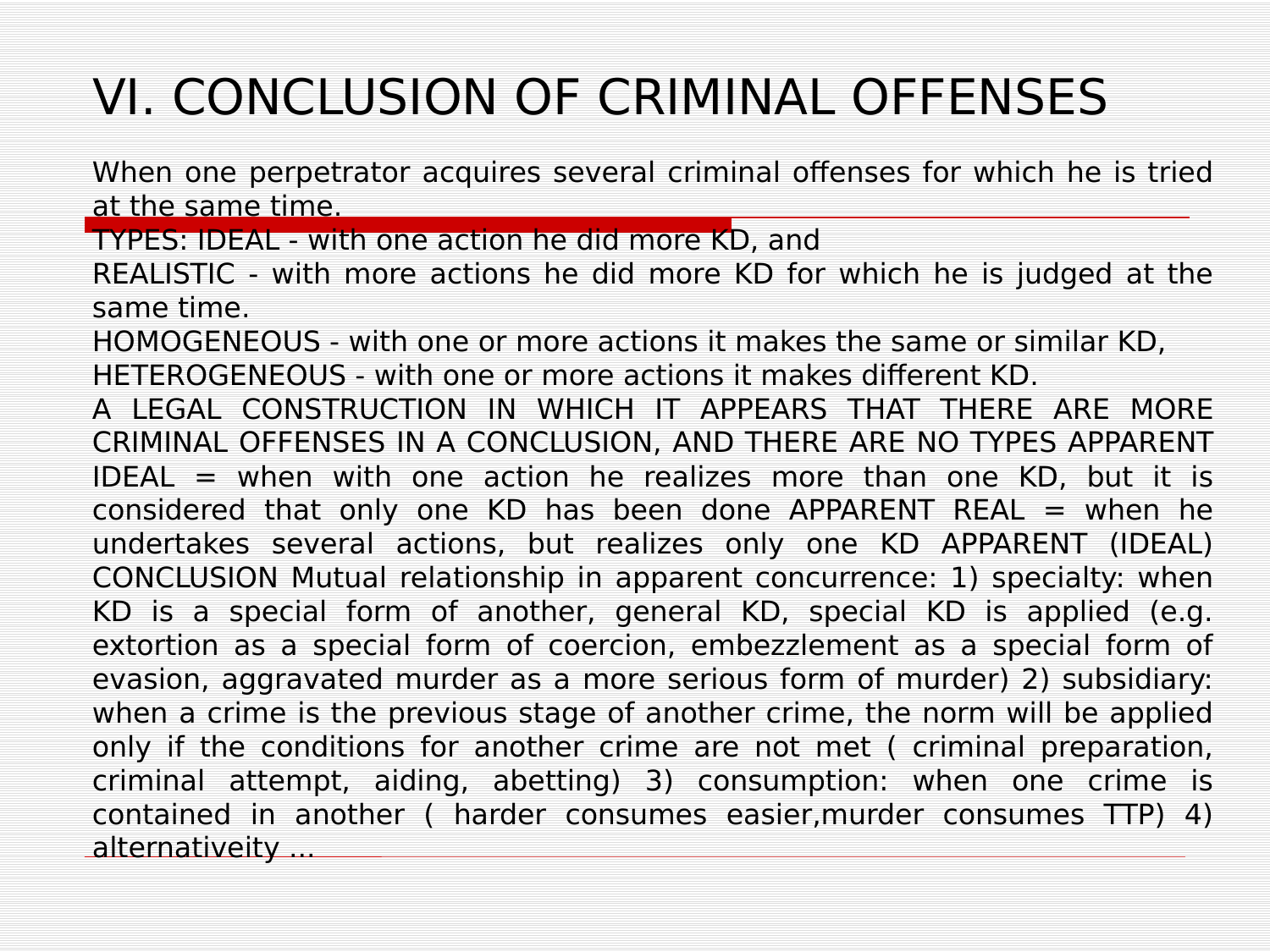

# VI. CONCLUSION OF CRIMINAL OFFENSES
When one perpetrator acquires several criminal offenses for which he is tried at the same time.
TYPES: IDEAL - with one action he did more KD, and
REALISTIC - with more actions he did more KD for which he is judged at the same time.
HOMOGENEOUS - with one or more actions it makes the same or similar KD,
HETEROGENEOUS - with one or more actions it makes different KD.
A LEGAL CONSTRUCTION IN WHICH IT APPEARS THAT THERE ARE MORE CRIMINAL OFFENSES IN A CONCLUSION, AND THERE ARE NO TYPES APPARENT IDEAL = when with one action he realizes more than one KD, but it is considered that only one KD has been done APPARENT REAL = when he undertakes several actions, but realizes only one KD APPARENT (IDEAL) CONCLUSION Mutual relationship in apparent concurrence: 1) specialty: when KD is a special form of another, general KD, special KD is applied (e.g. extortion as a special form of coercion, embezzlement as a special form of evasion, aggravated murder as a more serious form of murder) 2) subsidiary: when a crime is the previous stage of another crime, the norm will be applied only if the conditions for another crime are not met ( criminal preparation, criminal attempt, aiding, abetting) 3) consumption: when one crime is contained in another ( harder consumes easier,murder consumes TTP) 4) alternativeity ...
27